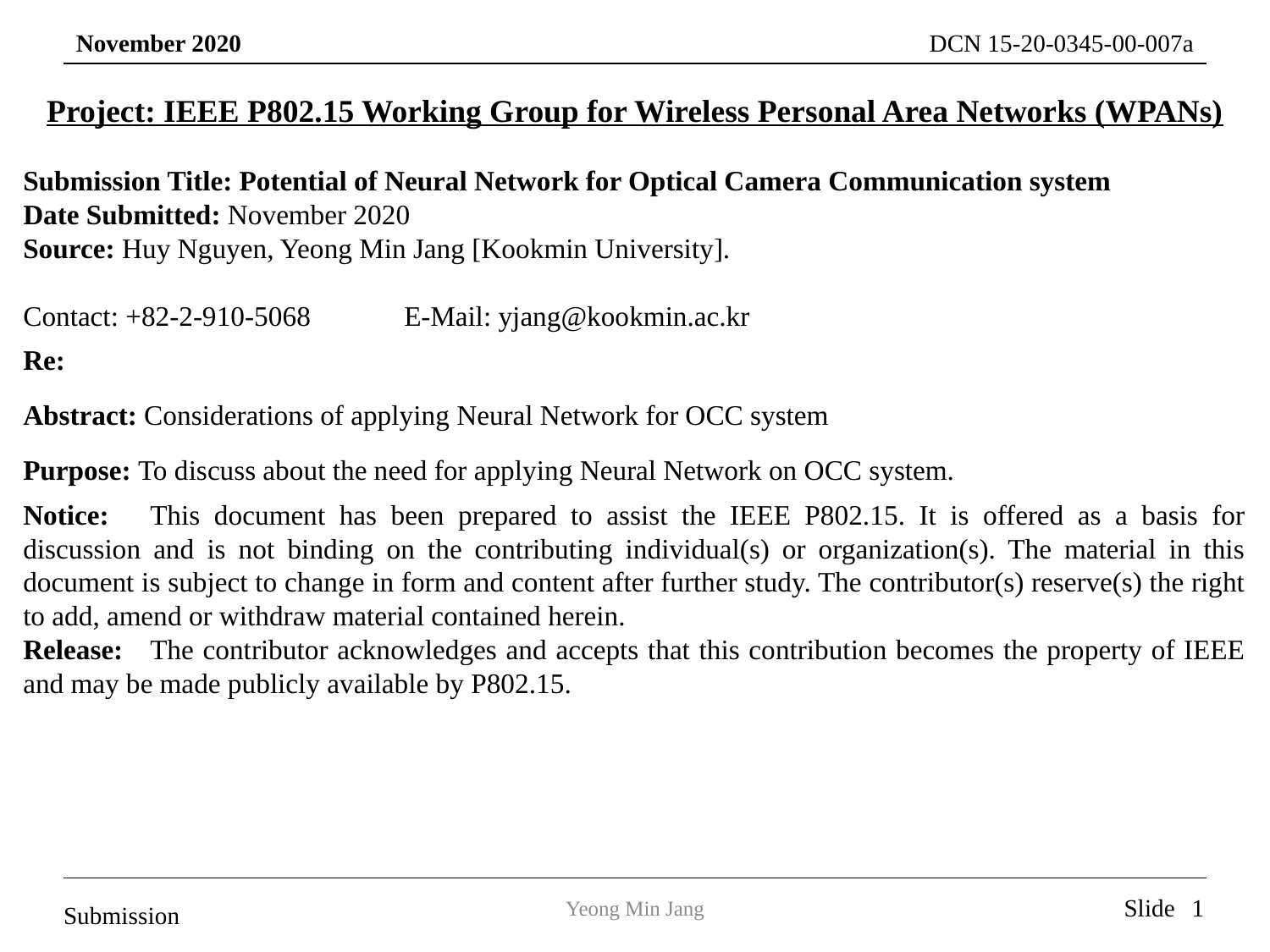

Project: IEEE P802.15 Working Group for Wireless Personal Area Networks (WPANs)

Submission Title: Potential of Neural Network for Optical Camera Communication system
Date Submitted: November 2020
Source: Huy Nguyen, Yeong Min Jang [Kookmin University].

Contact: +82-2-910-5068	E-Mail: yjang@kookmin.ac.kr
Re:
Abstract: Considerations of applying Neural Network for OCC system
Purpose: To discuss about the need for applying Neural Network on OCC system.
Notice:	This document has been prepared to assist the IEEE P802.15. It is offered as a basis for discussion and is not binding on the contributing individual(s) or organization(s). The material in this document is subject to change in form and content after further study. The contributor(s) reserve(s) the right to add, amend or withdraw material contained herein.
Release:	The contributor acknowledges and accepts that this contribution becomes the property of IEEE and may be made publicly available by P802.15.